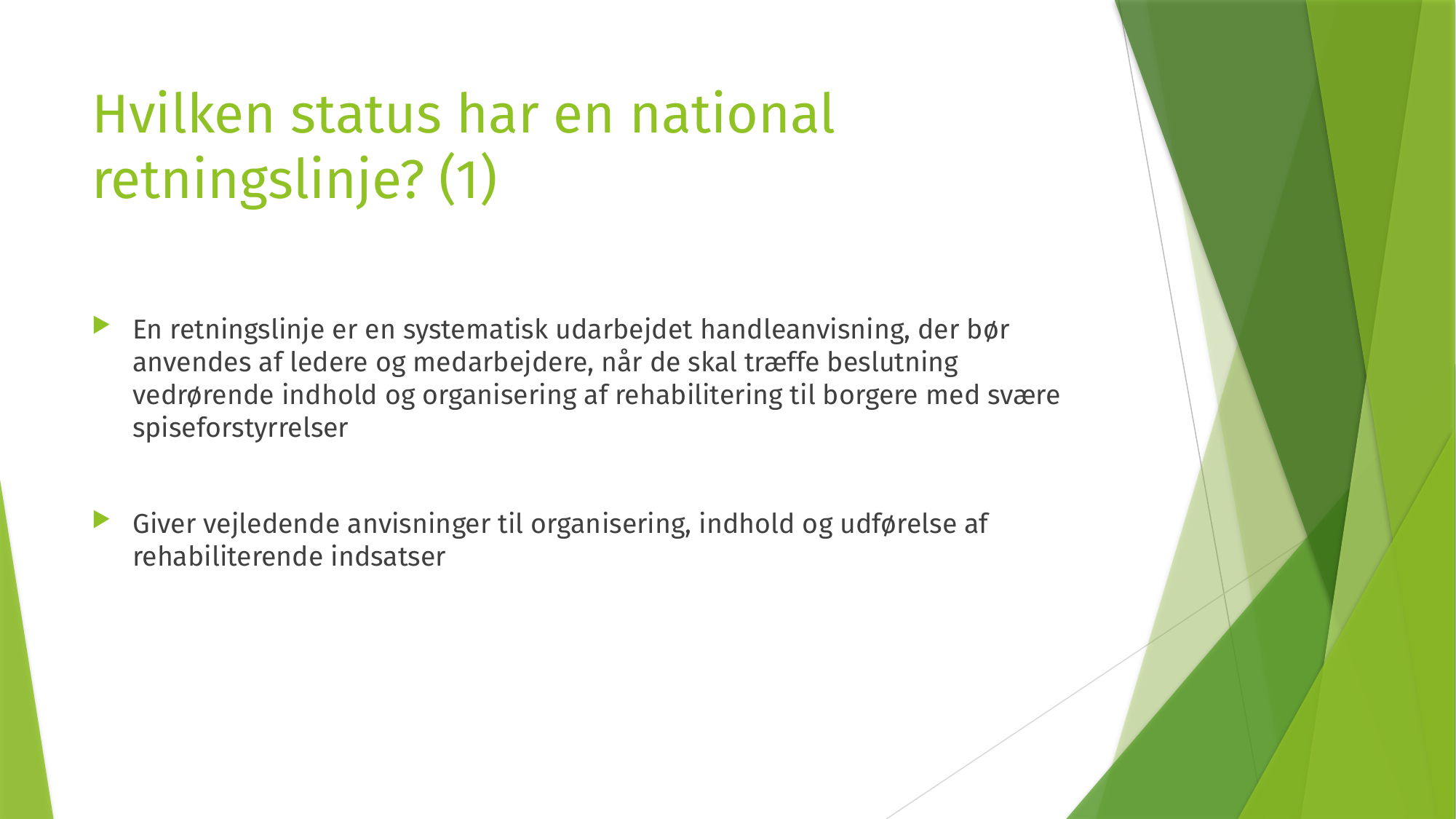

# Hvilken status har en national retningslinje? (1)

En retningslinje er en systematisk udarbejdet handleanvisning, der bør anvendes af ledere og medarbejdere, når de skal træffe beslutning vedrørende indhold og organisering af rehabilitering til borgere med svære spiseforstyrrelser

Giver vejledende anvisninger til organisering, indhold og udførelse af rehabiliterende indsatser